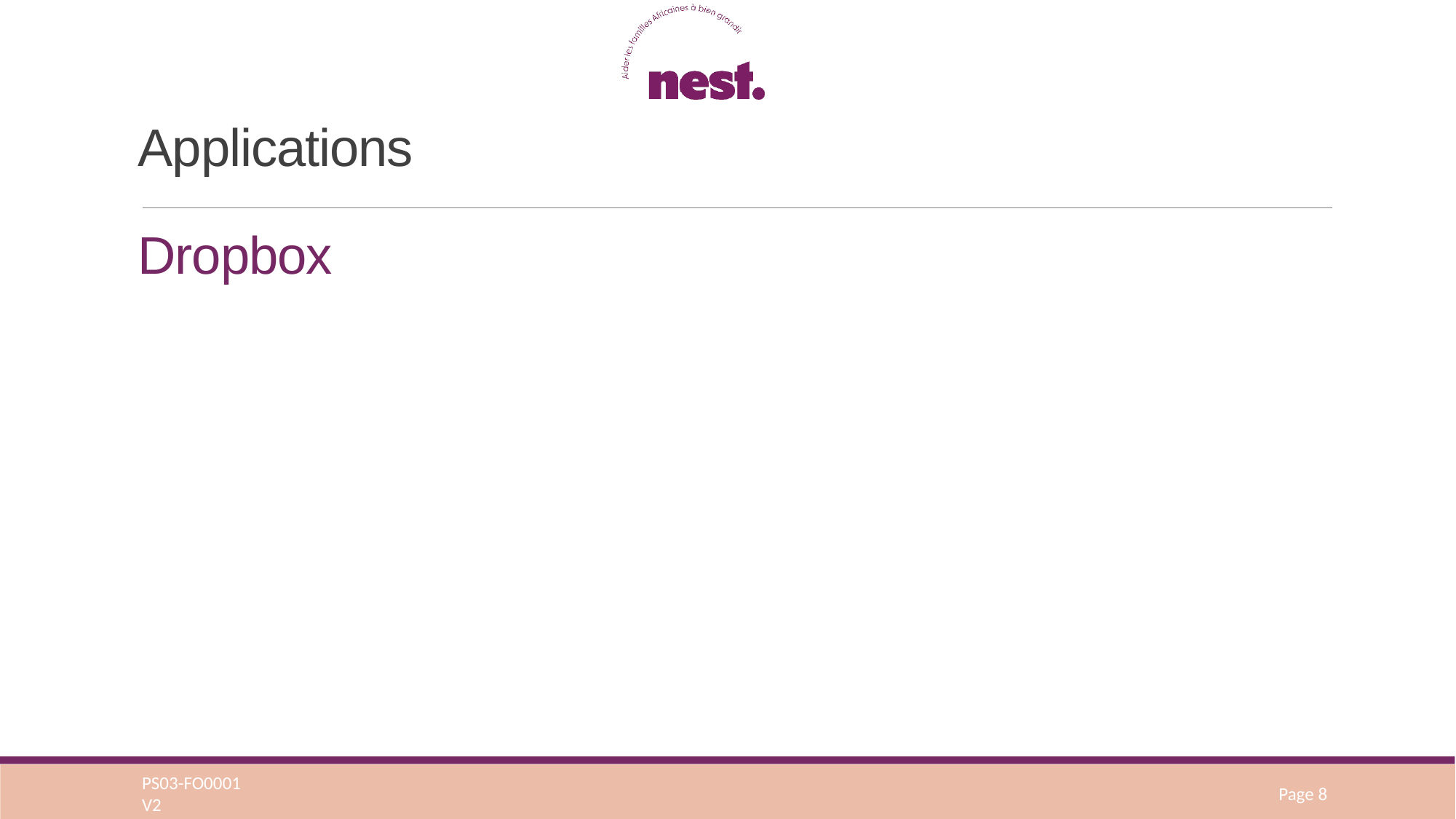

# Applications Dropbox
PS03-FO0001
V2
Page 8